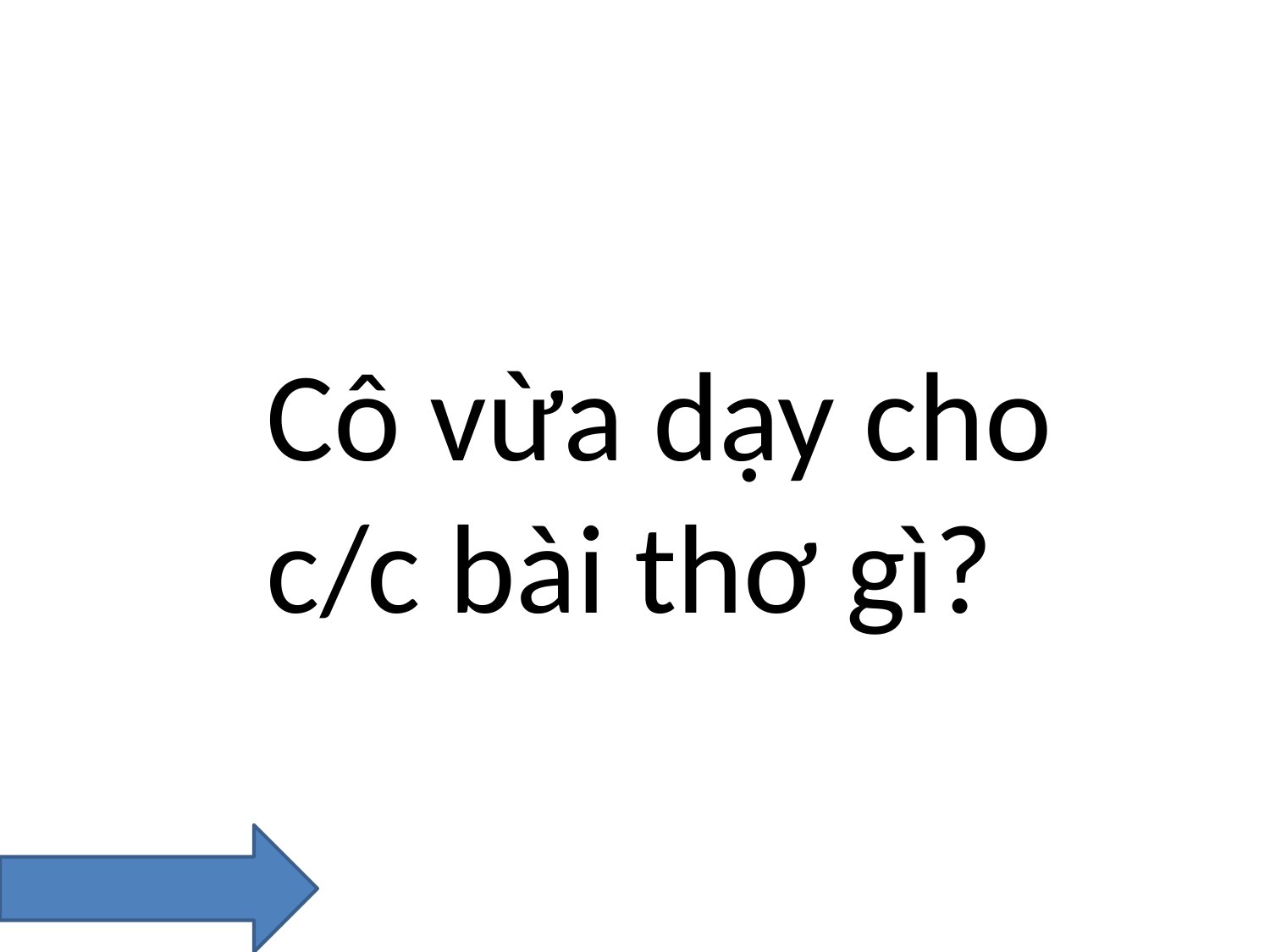

Cô vừa dạy cho c/c bài thơ gì?